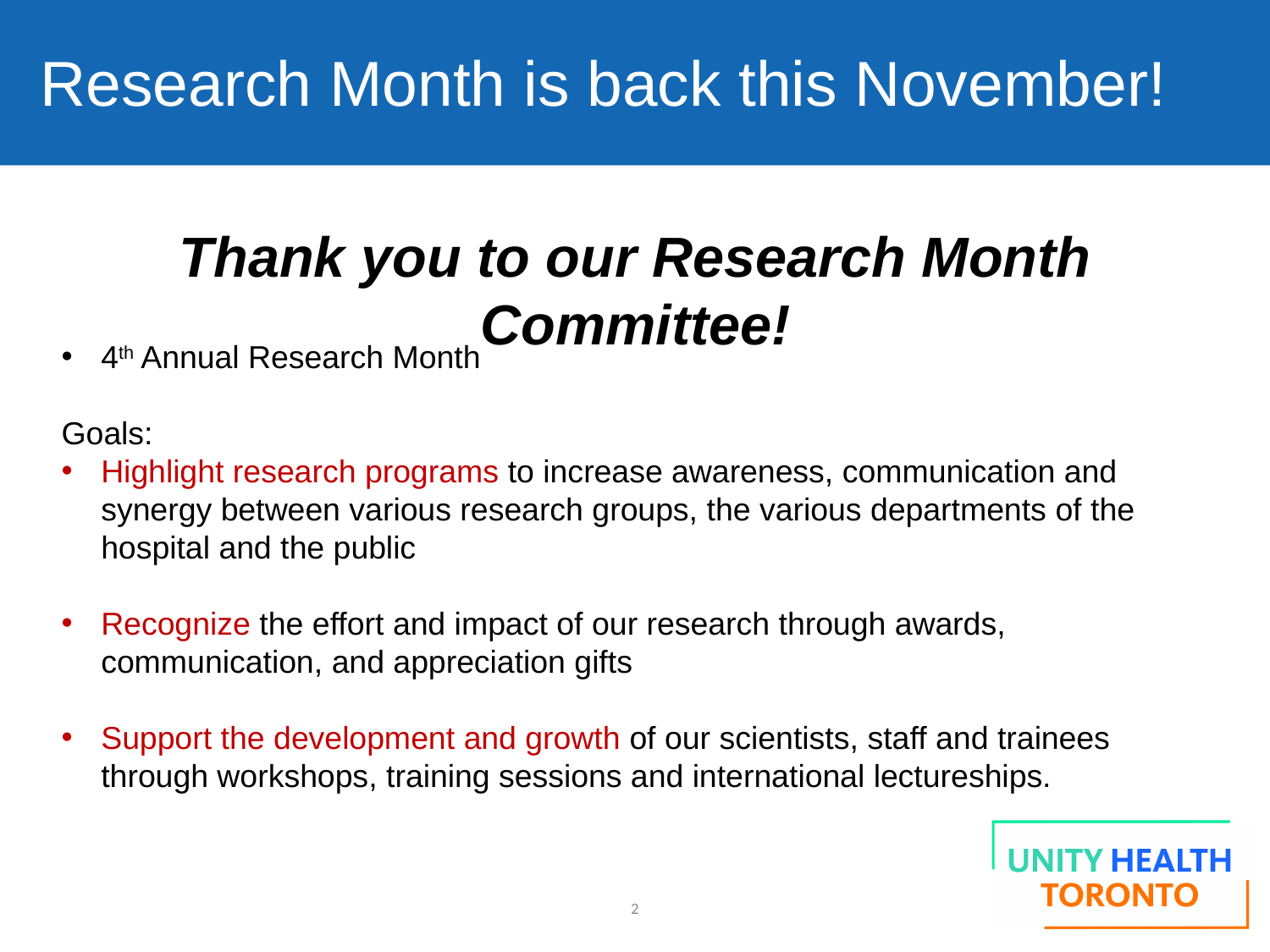

Research Month is back this November!
Thank you to our Research Month Committee!
4th Annual Research Month

Goals:
Highlight research programs to increase awareness, communication and synergy between various research groups, the various departments of the hospital and the public

Recognize the effort and impact of our research through awards, communication, and appreciation gifts

Support the development and growth of our scientists, staff and trainees through workshops, training sessions and international lectureships.

2